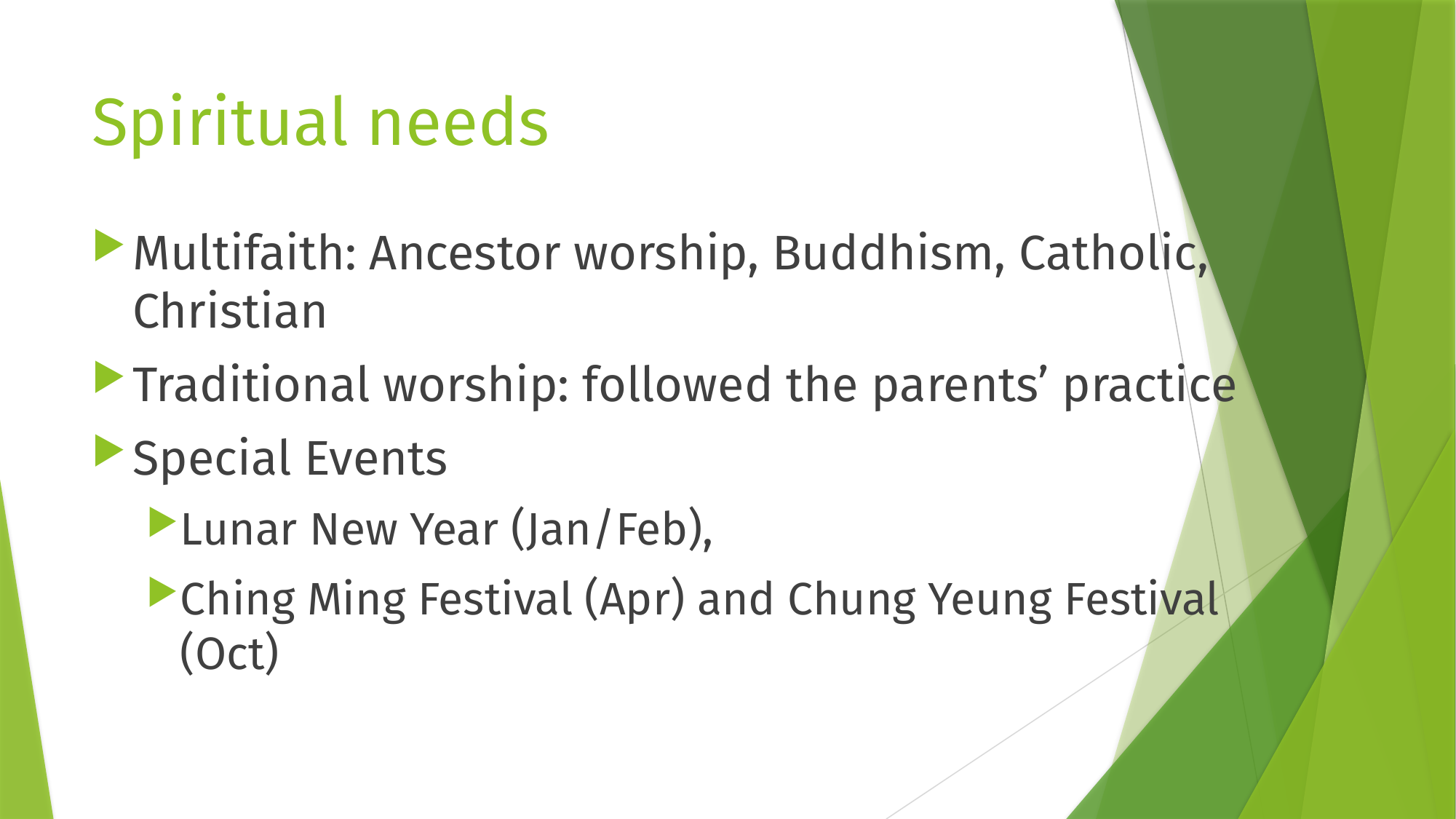

# Spiritual needs
Multifaith: Ancestor worship, Buddhism, Catholic, Christian
Traditional worship: followed the parents’ practice
Special Events
Lunar New Year (Jan/Feb),
Ching Ming Festival (Apr) and Chung Yeung Festival (Oct)